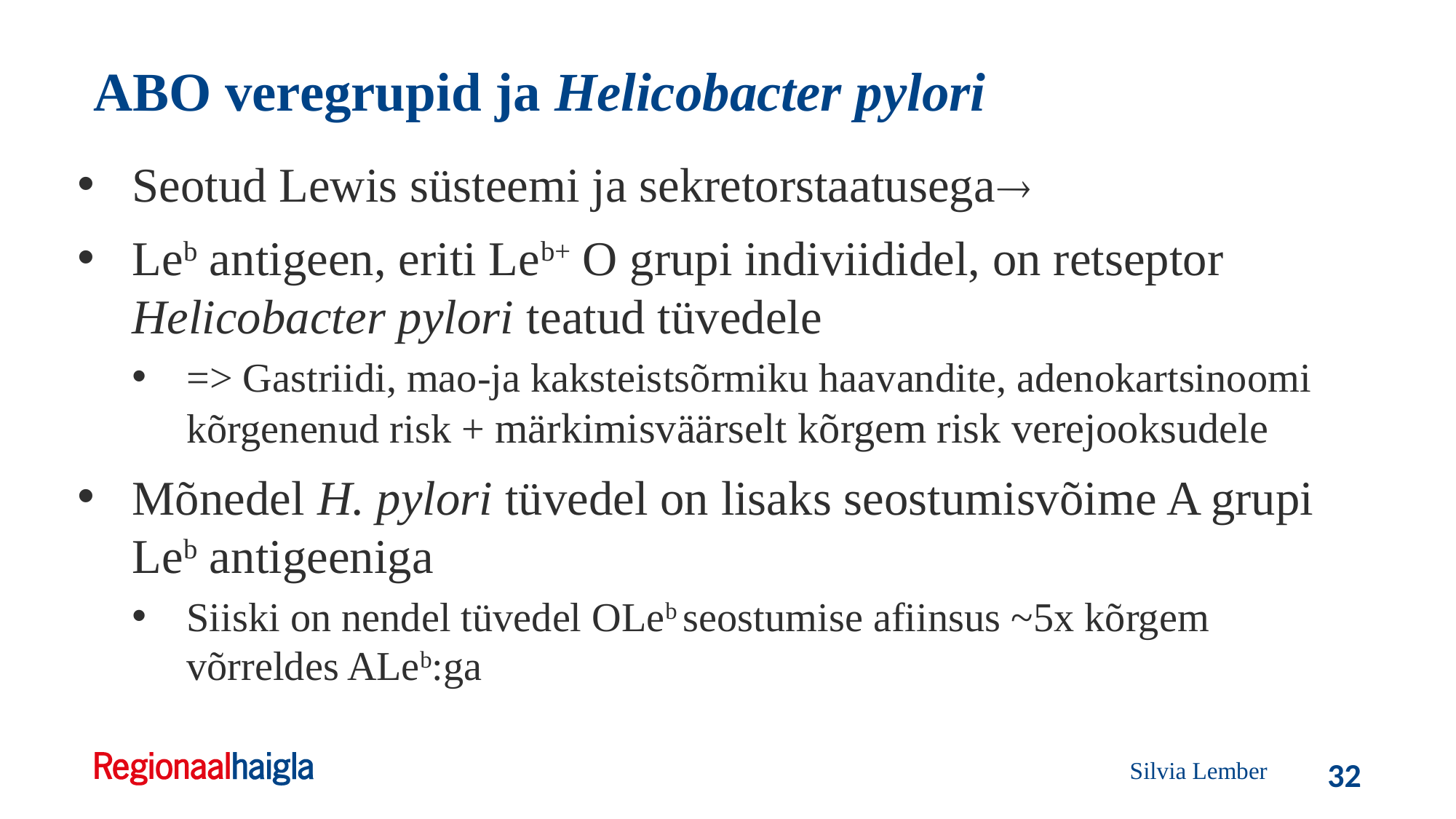

ABO veregrupid ja Helicobacter pylori
Seotud Lewis süsteemi ja sekretorstaatusega→
Leb antigeen, eriti Leb+ O grupi indiviididel, on retseptor            Helicobacter pylori teatud tüvedele
=> Gastriidi, mao-ja kaksteistsõrmiku haavandite, adenokartsinoomi kõrgenenud risk + märkimisväärselt kõrgem risk verejooksudele
Mõnedel H. pylori tüvedel on lisaks seostumisvõime A grupi Leb antigeeniga
Siiski on nendel tüvedel OLeb seostumise afiinsus ~5x kõrgem võrreldes ALeb:ga